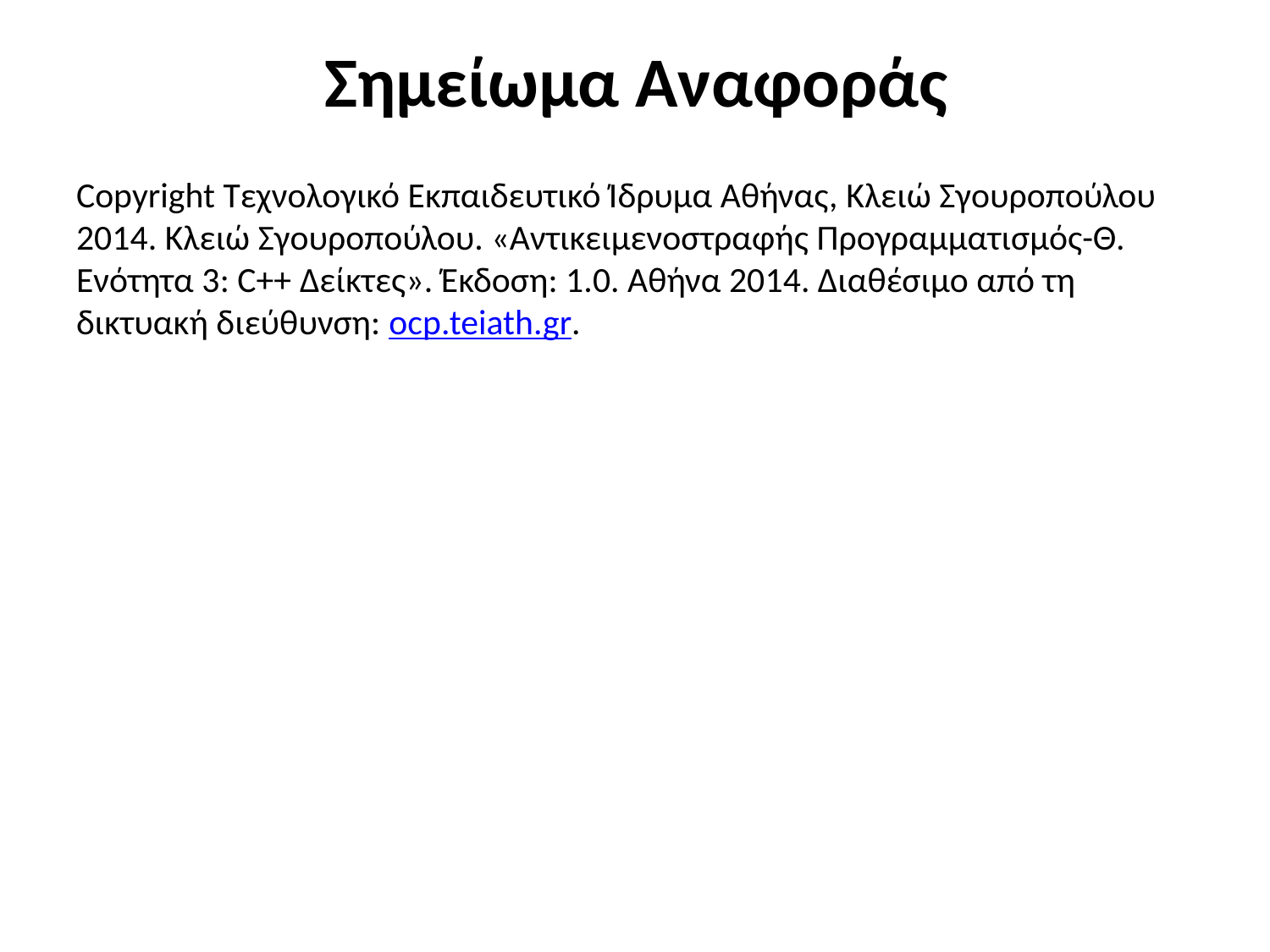

# Σημείωμα Αναφοράς
Copyright Τεχνολογικό Εκπαιδευτικό Ίδρυμα Αθήνας, Κλειώ Σγουροπούλου 2014. Κλειώ Σγουροπούλου. «Αντικειμενοστραφής Προγραμματισμός-Θ. Ενότητα 3: C++ Δείκτες». Έκδοση: 1.0. Αθήνα 2014. Διαθέσιμο από τη δικτυακή διεύθυνση: ocp.teiath.gr.